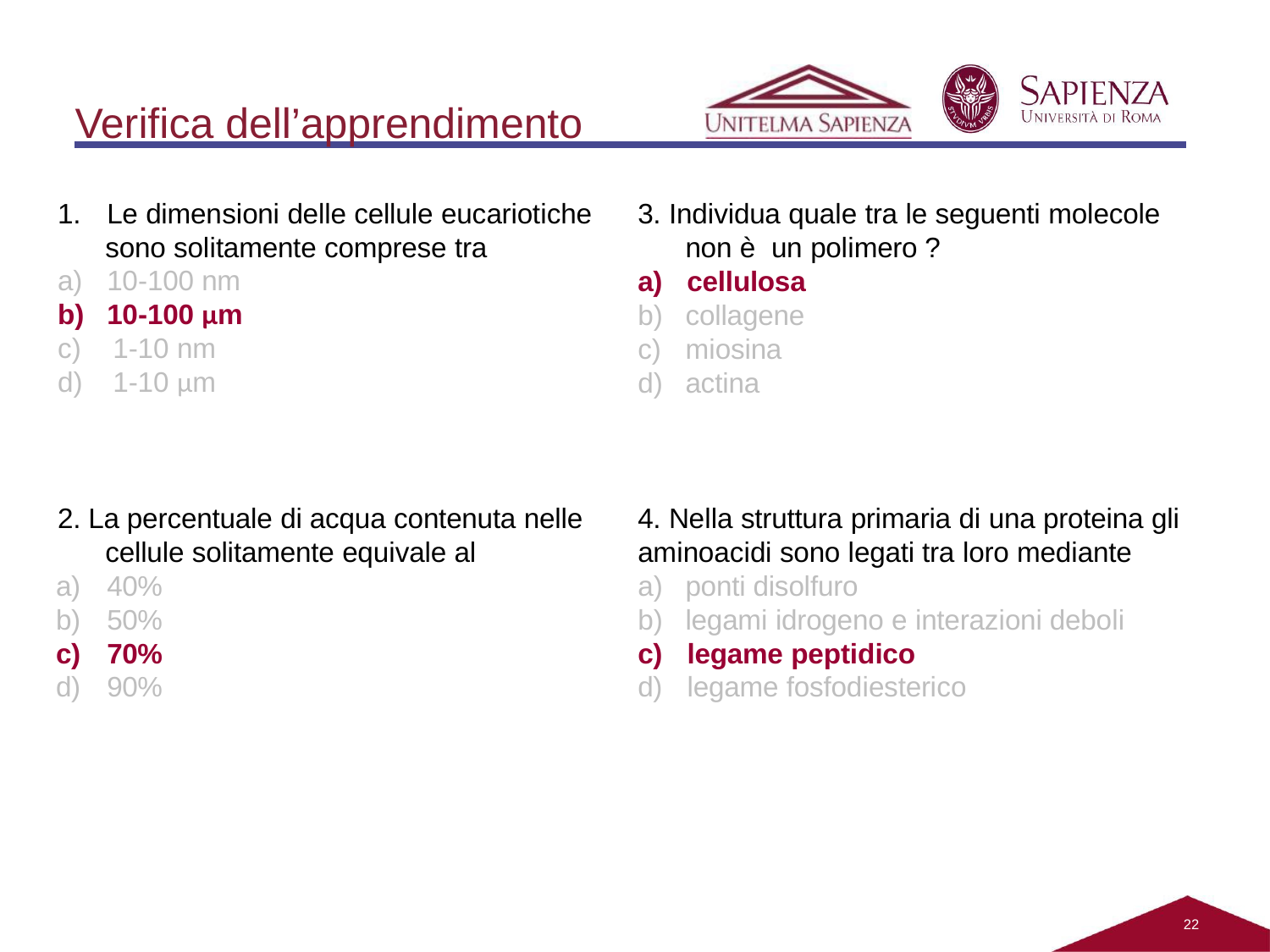

# Verifica dell’apprendimento
1.	Le dimensioni delle cellule eucariotiche
sono solitamente comprese tra
a)	10-100 nm
b)	10-100 μm
1-10 nm
1-10 μm
3. Individua quale tra le seguenti molecole
non è  un polimero ?
a)	cellulosa
collagene
miosina
actina
2. La percentuale di acqua contenuta nelle cellule solitamente equivale al
a)	40%
b)	50%
c)	70%
d)	90%
4. Nella struttura primaria di una proteina gli aminoacidi sono legati tra loro mediante
ponti disolfuro
legami idrogeno e interazioni deboli
c)	legame peptidico
d)	legame fosfodiesterico
22